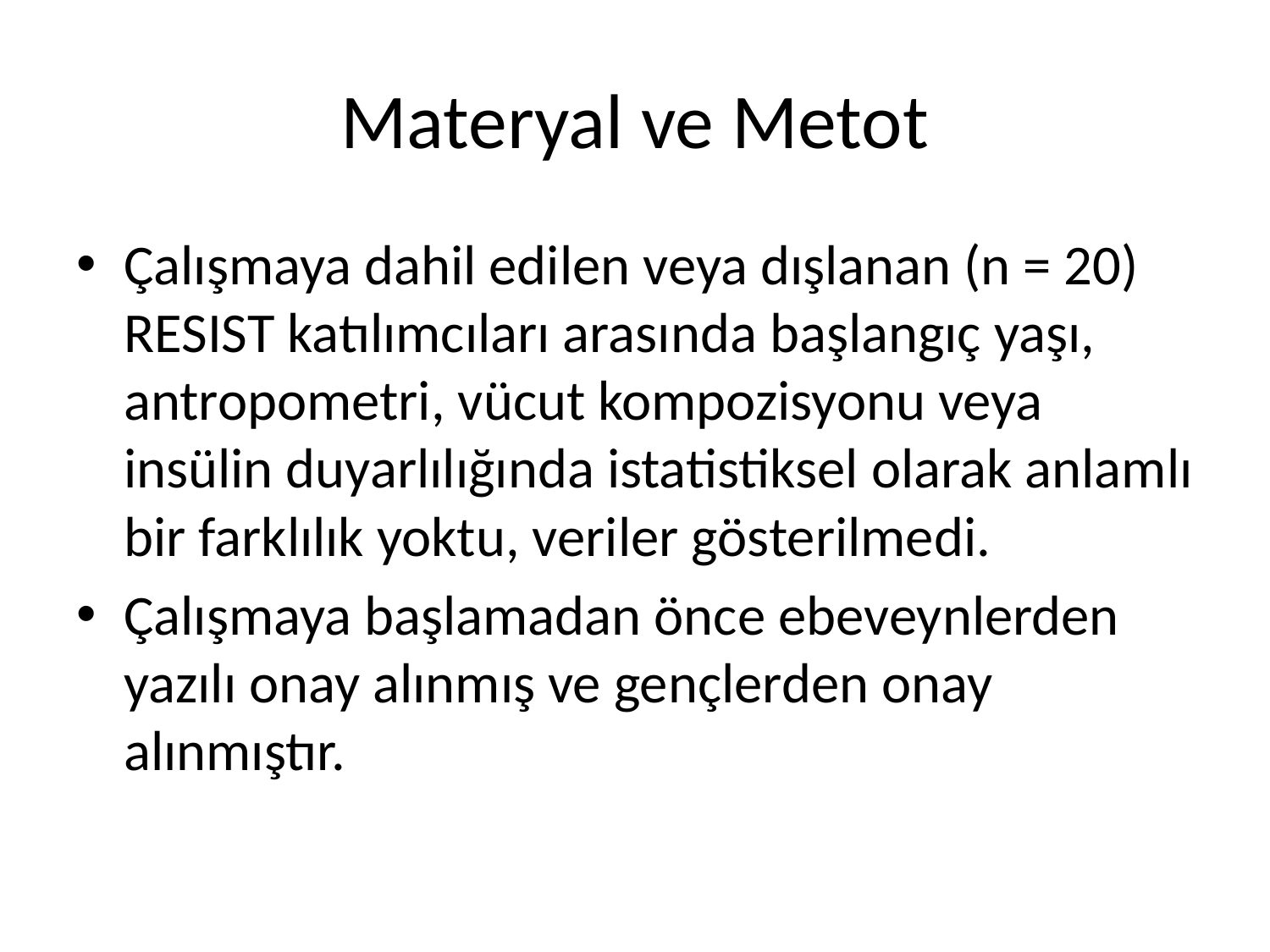

# Materyal ve Metot
Çalışmaya dahil edilen veya dışlanan (n = 20) RESIST katılımcıları arasında başlangıç yaşı, antropometri, vücut kompozisyonu veya insülin duyarlılığında istatistiksel olarak anlamlı bir farklılık yoktu, veriler gösterilmedi.
Çalışmaya başlamadan önce ebeveynlerden yazılı onay alınmış ve gençlerden onay alınmıştır.